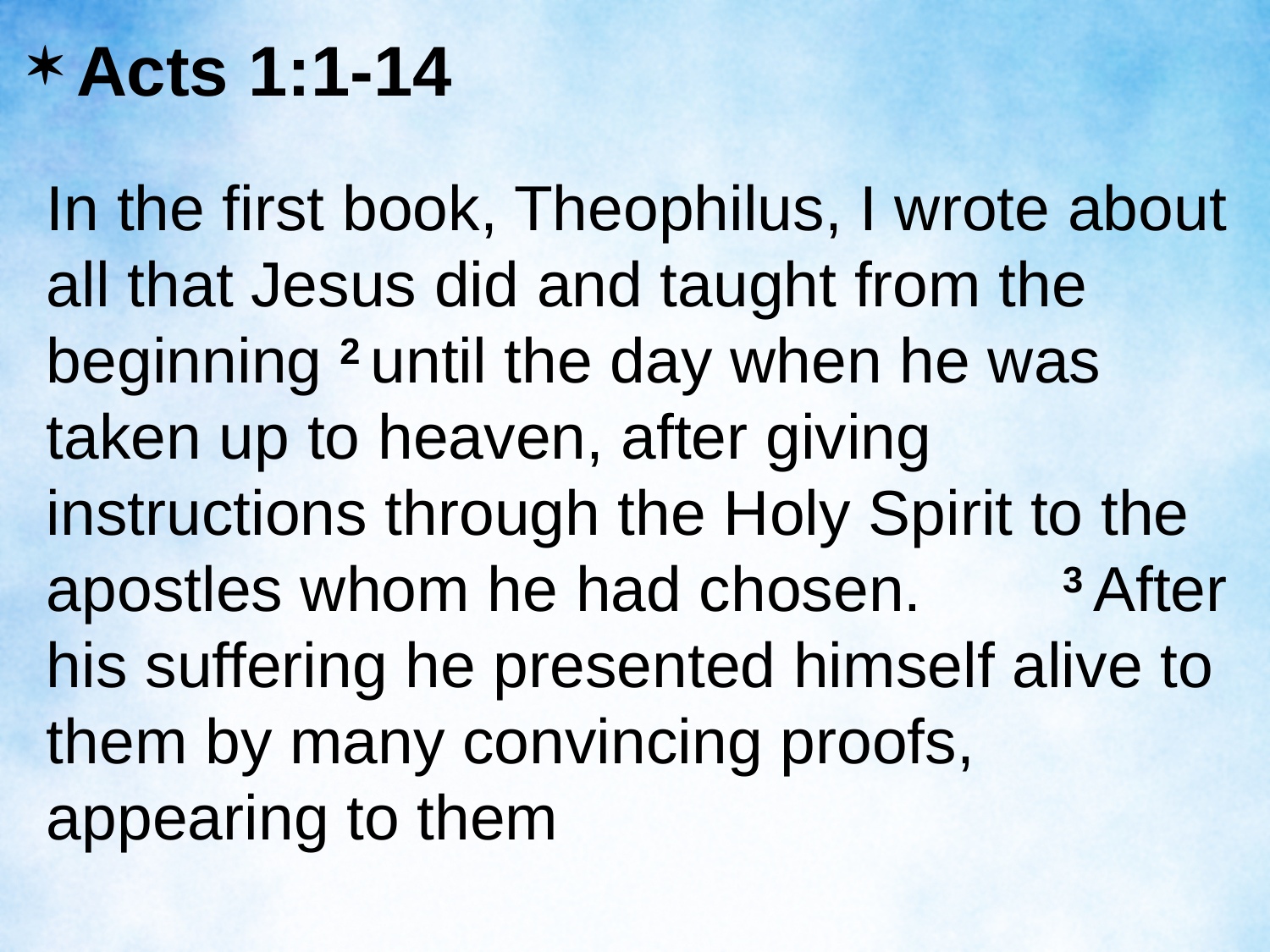

Acts 1:1-14
In the first book, Theophilus, I wrote about all that Jesus did and taught from the beginning 2 until the day when he was taken up to heaven, after giving instructions through the Holy Spirit to the apostles whom he had chosen.        3 After his suffering he presented himself alive to them by many convincing proofs, appearing to them